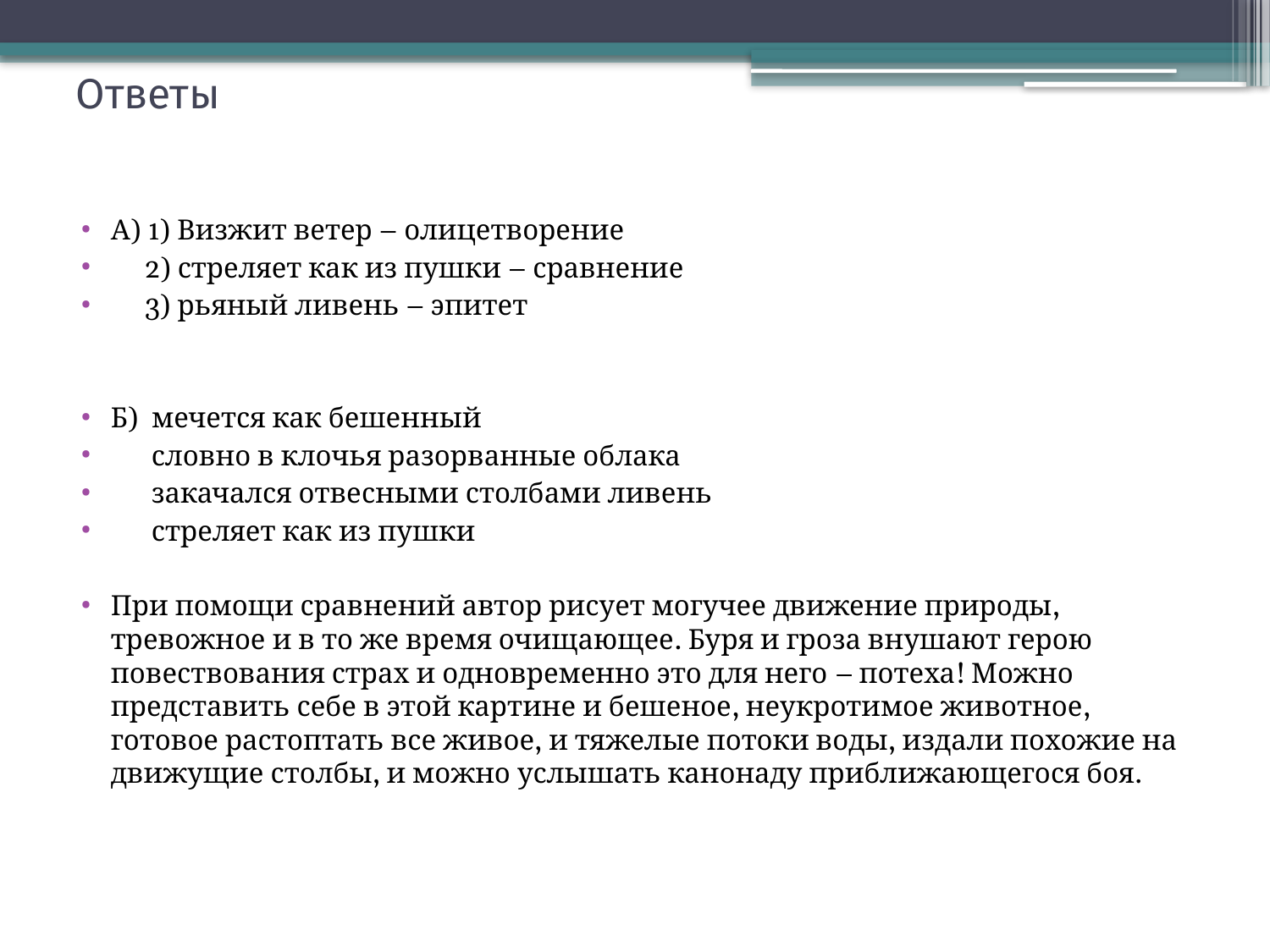

# Ответы
А) 1) Визжит ветер – олицетворение
     2) стреляет как из пушки – сравнение
     3) рьяный ливень – эпитет

Б)  мечется как бешенный
      словно в клочья разорванные облака
      закачался отвесными столбами ливень
      стреляет как из пушки

При помощи сравнений автор рисует могучее движение природы, тревожное и в то же время очищающее. Буря и гроза внушают герою повествования страх и одновременно это для него – потеха! Можно представить себе в этой картине и бешеное, неукротимое животное, готовое растоптать все живое, и тяжелые потоки воды, издали похожие на движущие столбы, и можно услышать канонаду приближающегося боя.